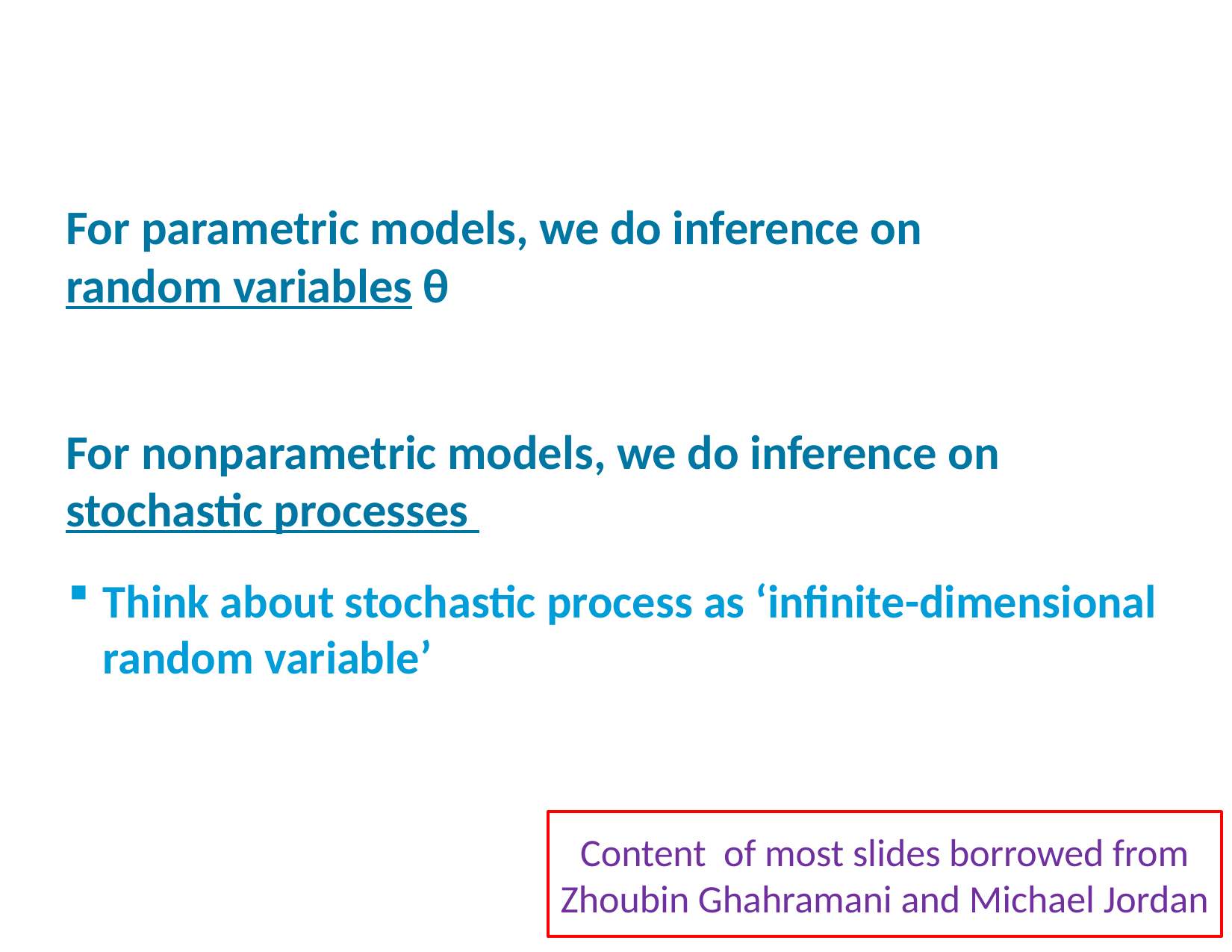

#
For parametric models, we do inference on
random variables θ

For nonparametric models, we do inference on stochastic processes
Think about stochastic process as ‘infinite-dimensional random variable’

Content  of most slides borrowed from
Zhoubin Ghahramani and Michael Jordan